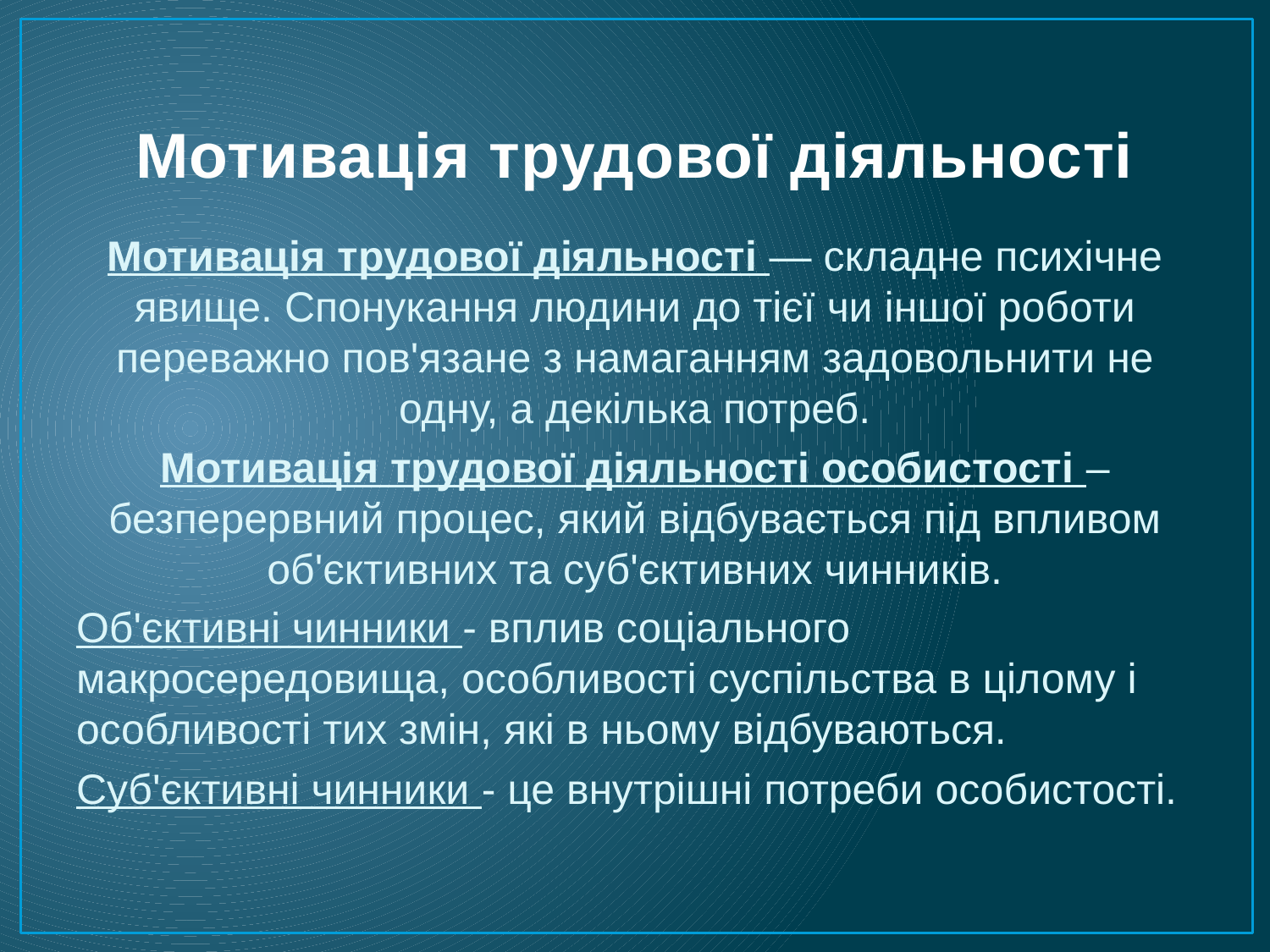

# Мотивація трудової діяльності
Мотивація трудової діяльності — складне психічне явище. Спонукання людини до тієї чи іншої роботи переважно пов'язане з намаганням задовольнити не одну, а декілька потреб.
Мотивація трудової діяльності особистості – безперервний процес, який відбувається під впливом об'єктивних та суб'єктивних чинників.
Об'єктивні чинники - вплив соціального макросередовища, особливості суспільства в цілому і особливості тих змін, які в ньому відбуваються.
Суб'єктивні чинники - це внутрішні потреби особистості.